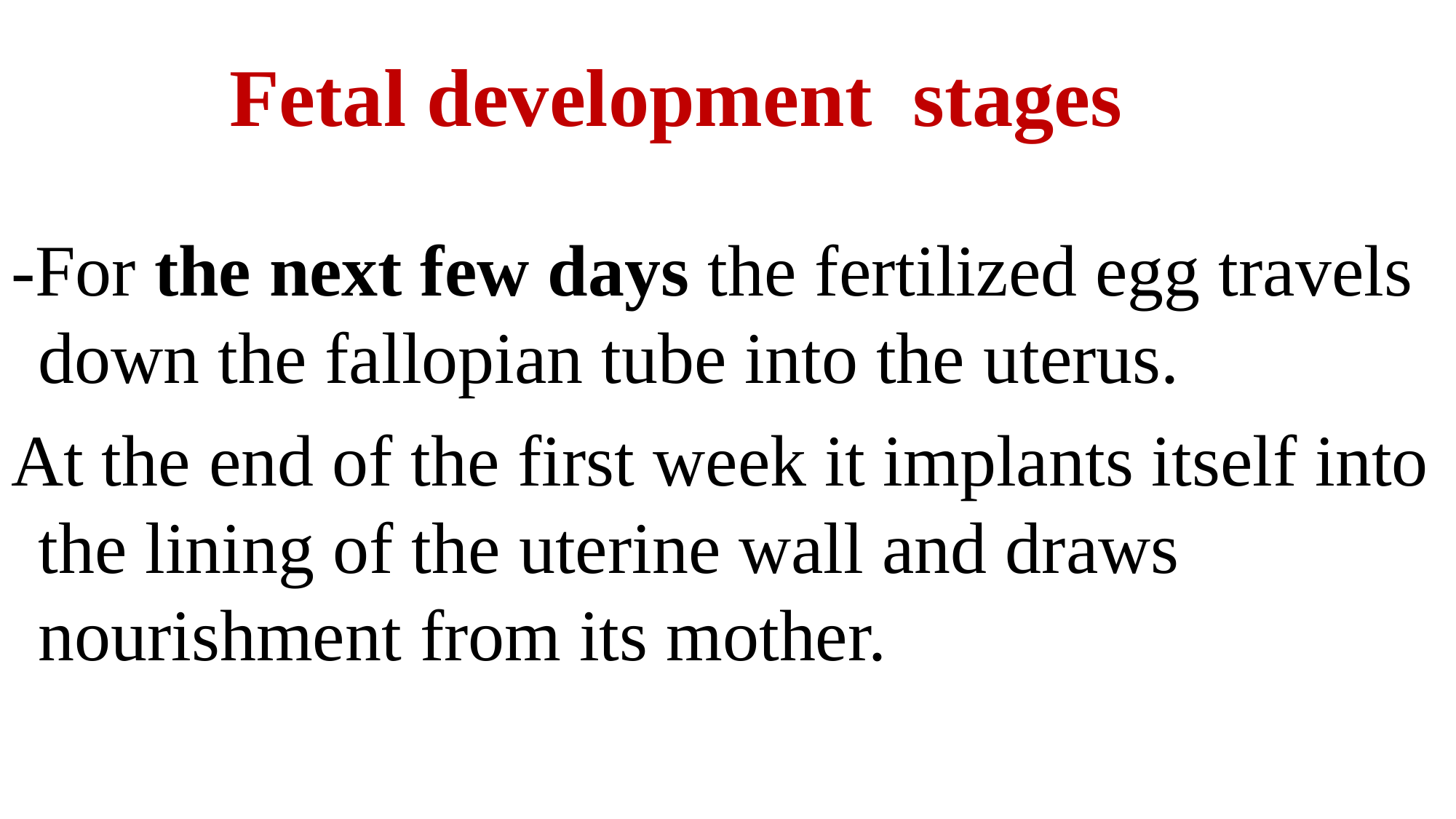

# Fetal development  stages
-For the next few days the fertilized egg travels down the fallopian tube into the uterus.
At the end of the first week it implants itself into the lining of the uterine wall and draws nourishment from its mother.